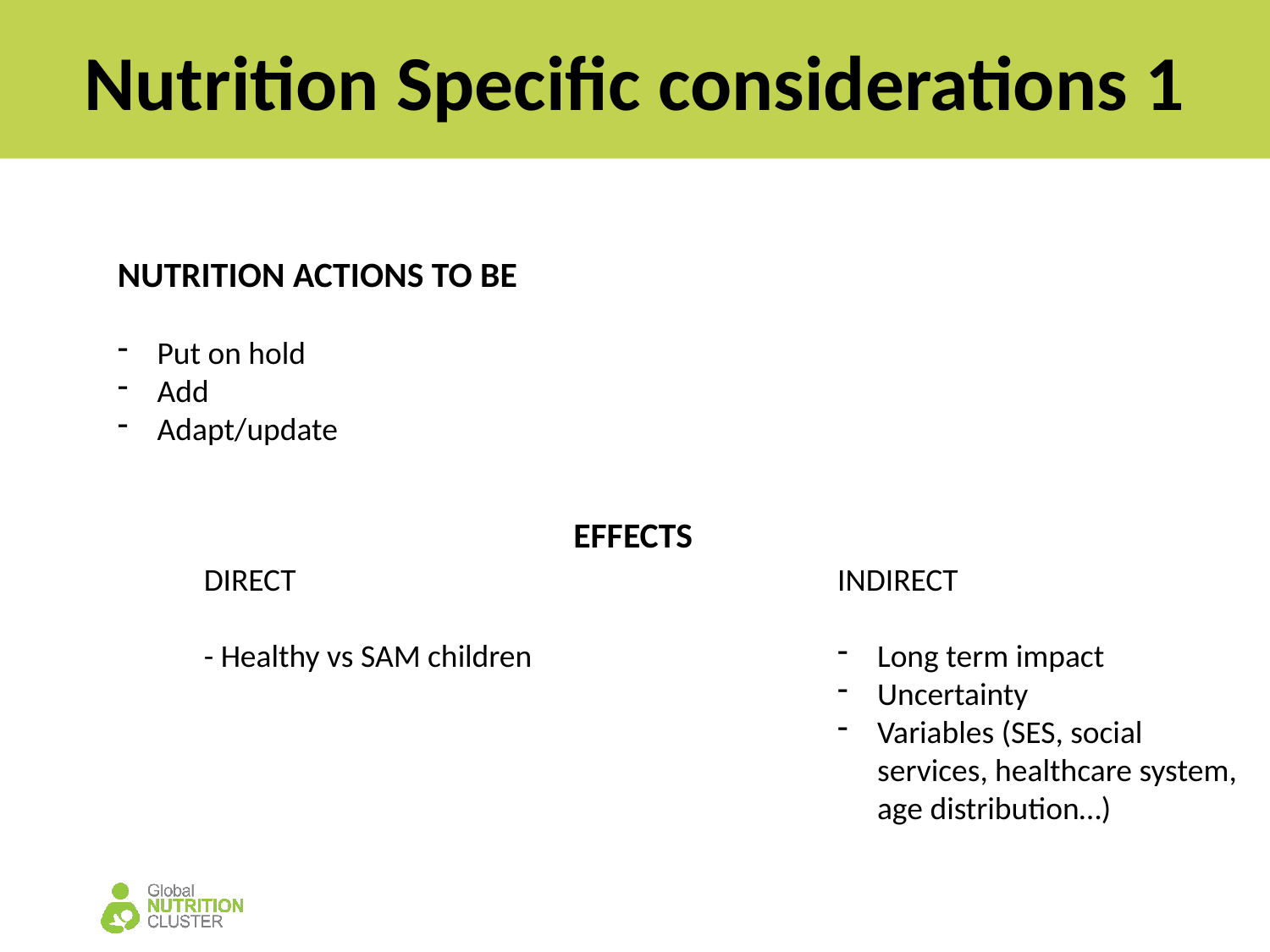

# Nutrition Specific considerations 1
NUTRITION ACTIONS TO BE

Put on hold
Add
Adapt/update

EFFECTS

DIRECT

- Healthy vs SAM children
INDIRECT

Long term impact
Uncertainty
Variables (SES, social services, healthcare system, age distribution…)